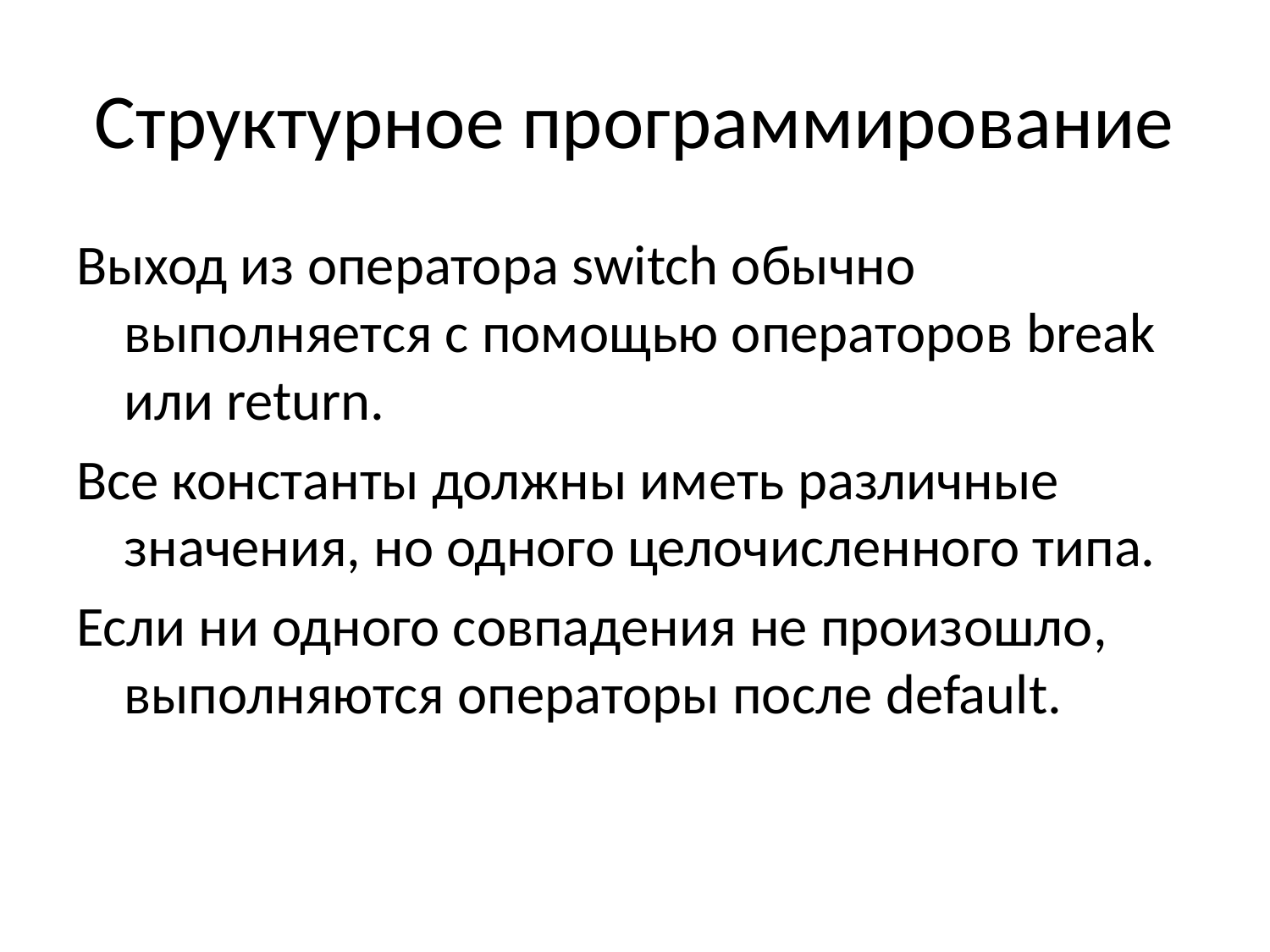

# Структурное программирование
Выход из оператора switch обычно выполняется с помощью операторов break или return.
Все константы должны иметь различные значения, но одного целочисленного типа.
Если ни одного совпадения не произошло, выполняются операторы после default.